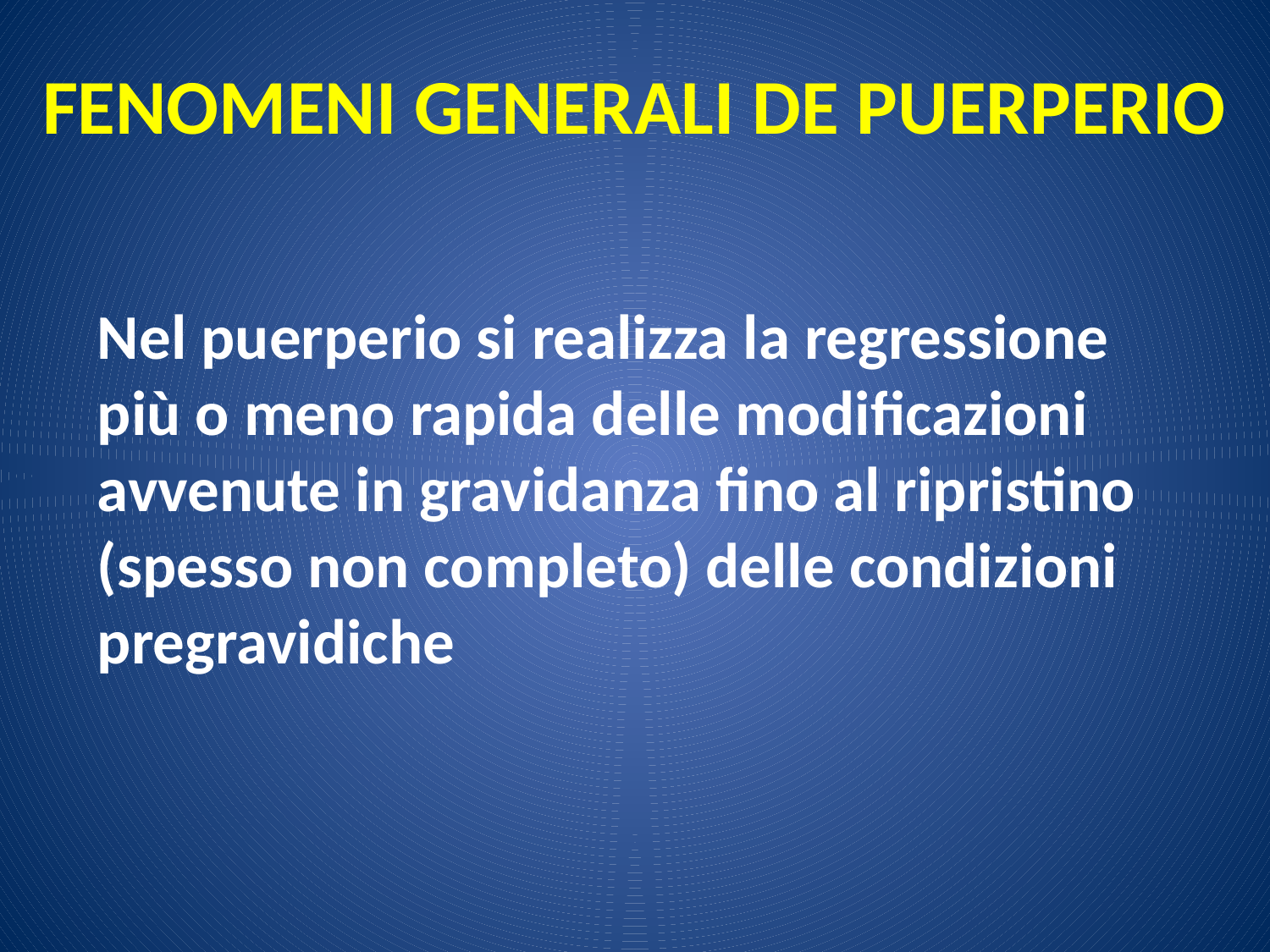

FENOMENI GENERALI DE PUERPERIO
Nel puerperio si realizza la regressione più o meno rapida delle modificazioni avvenute in gravidanza fino al ripristino (spesso non completo) delle condizioni pregravidiche